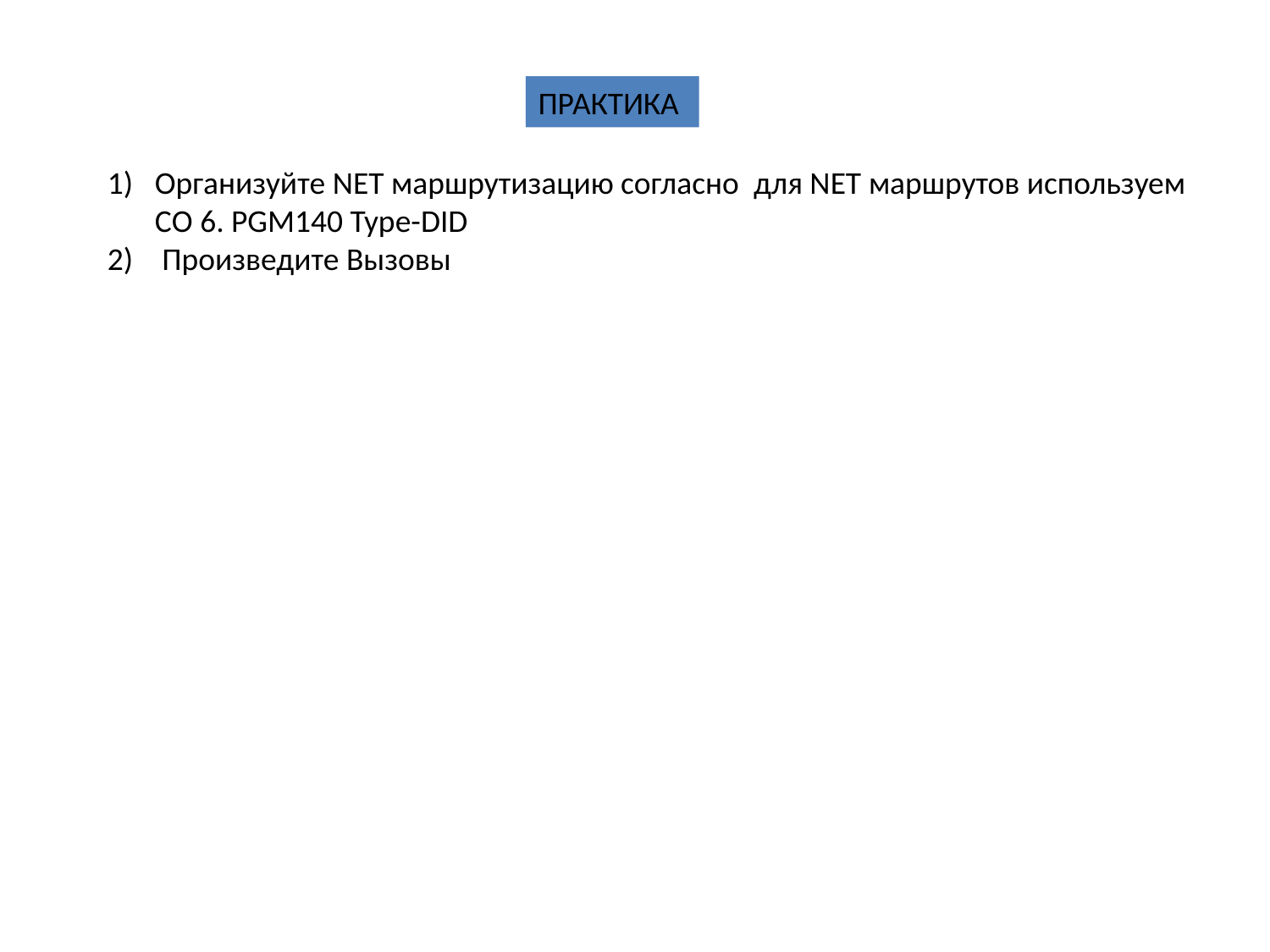

ПРАКТИКА
Организуйте NET маршрутизацию согласно  для NET маршрутов используем СО 6. PGM140 Type-DID
 Произведите Вызовы